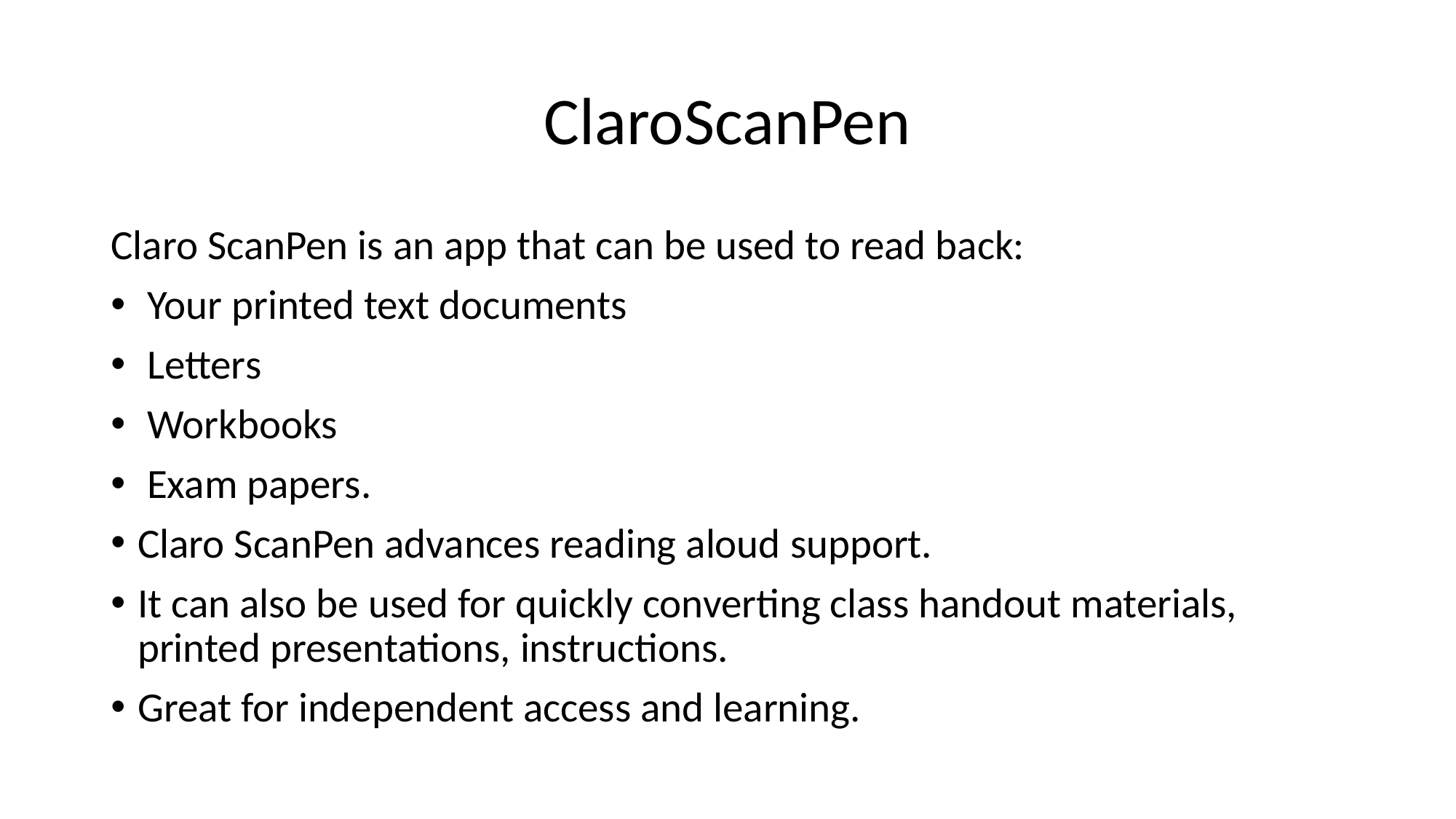

# ClaroScanPen
Claro ScanPen is an app that can be used to read back:
 Your printed text documents
 Letters
 Workbooks
 Exam papers.
Claro ScanPen advances reading aloud support.
It can also be used for quickly converting class handout materials, printed presentations, instructions.
Great for independent access and learning.